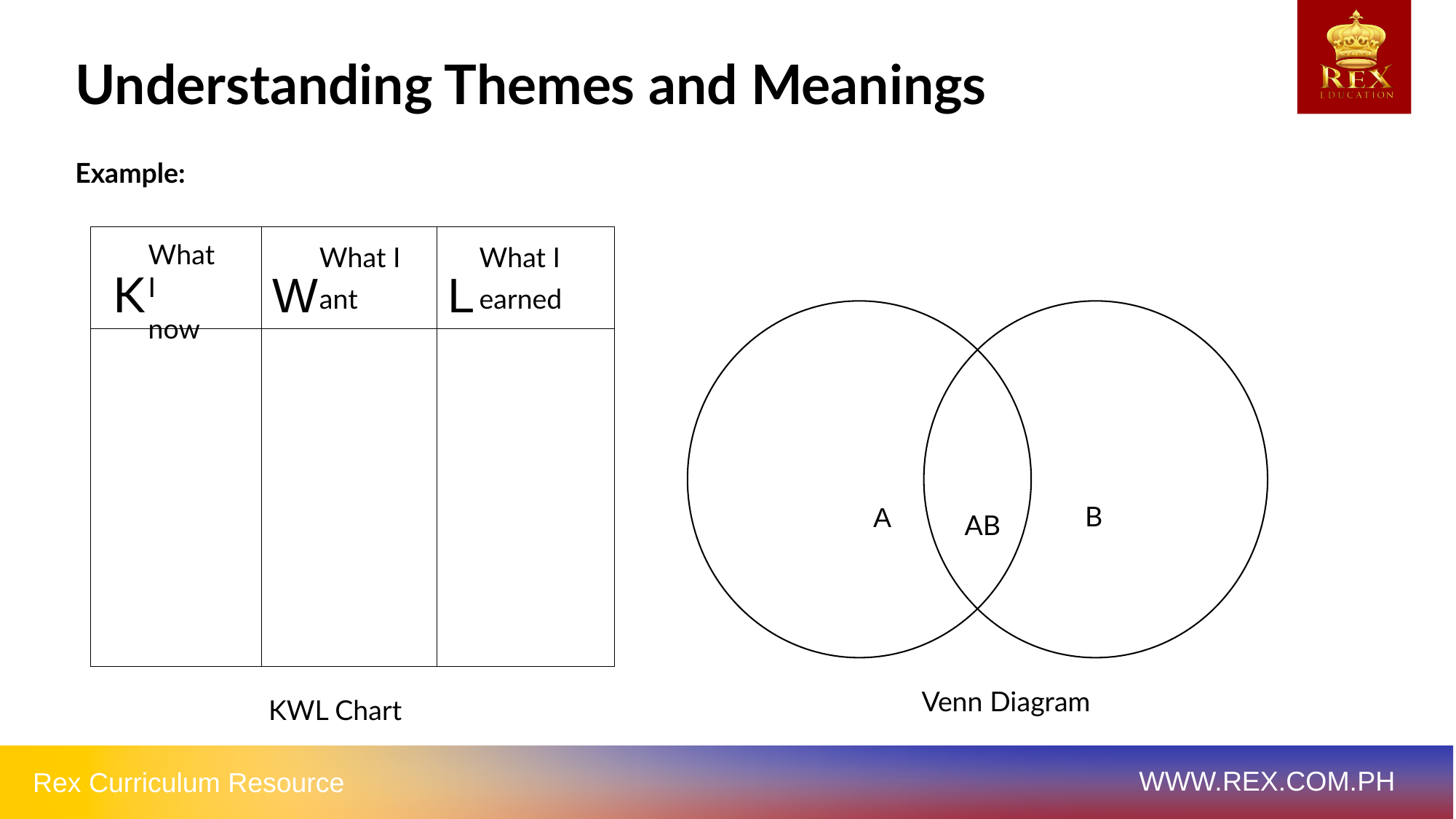

Understanding Themes and Meanings
Example:
| K | W | L |
| --- | --- | --- |
|  |  |  |
What I
now
What I
ant
What I
earned

B
A
AB
Venn Diagram
KWL Chart